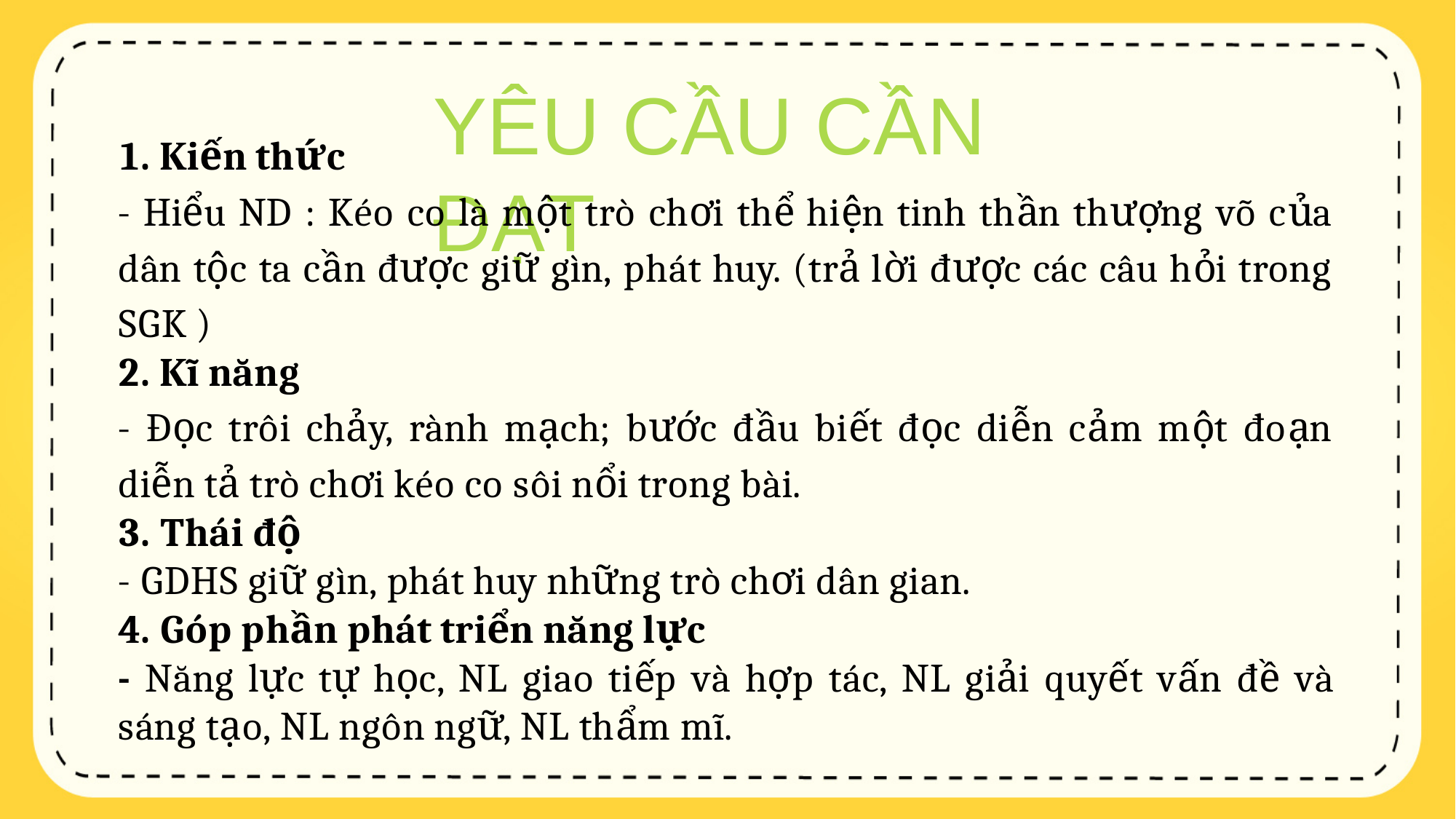

YÊU CẦU CẦN ĐẠT
1. Kiến thức
- Hiểu ND : Kéo co là một trò chơi thể hiện tinh thần thượng võ của dân tộc ta cần được giữ gìn, phát huy. (trả lời được các câu hỏi trong SGK )
2. Kĩ năng
- Đọc trôi chảy, rành mạch; bước đầu biết đọc diễn cảm một đoạn diễn tả trò chơi kéo co sôi nổi trong bài.
3. Thái độ
- GDHS giữ gìn, phát huy những trò chơi dân gian.
4. Góp phần phát triển năng lực
- Năng lực tự học, NL giao tiếp và hợp tác, NL giải quyết vấn đề và sáng tạo, NL ngôn ngữ, NL thẩm mĩ.